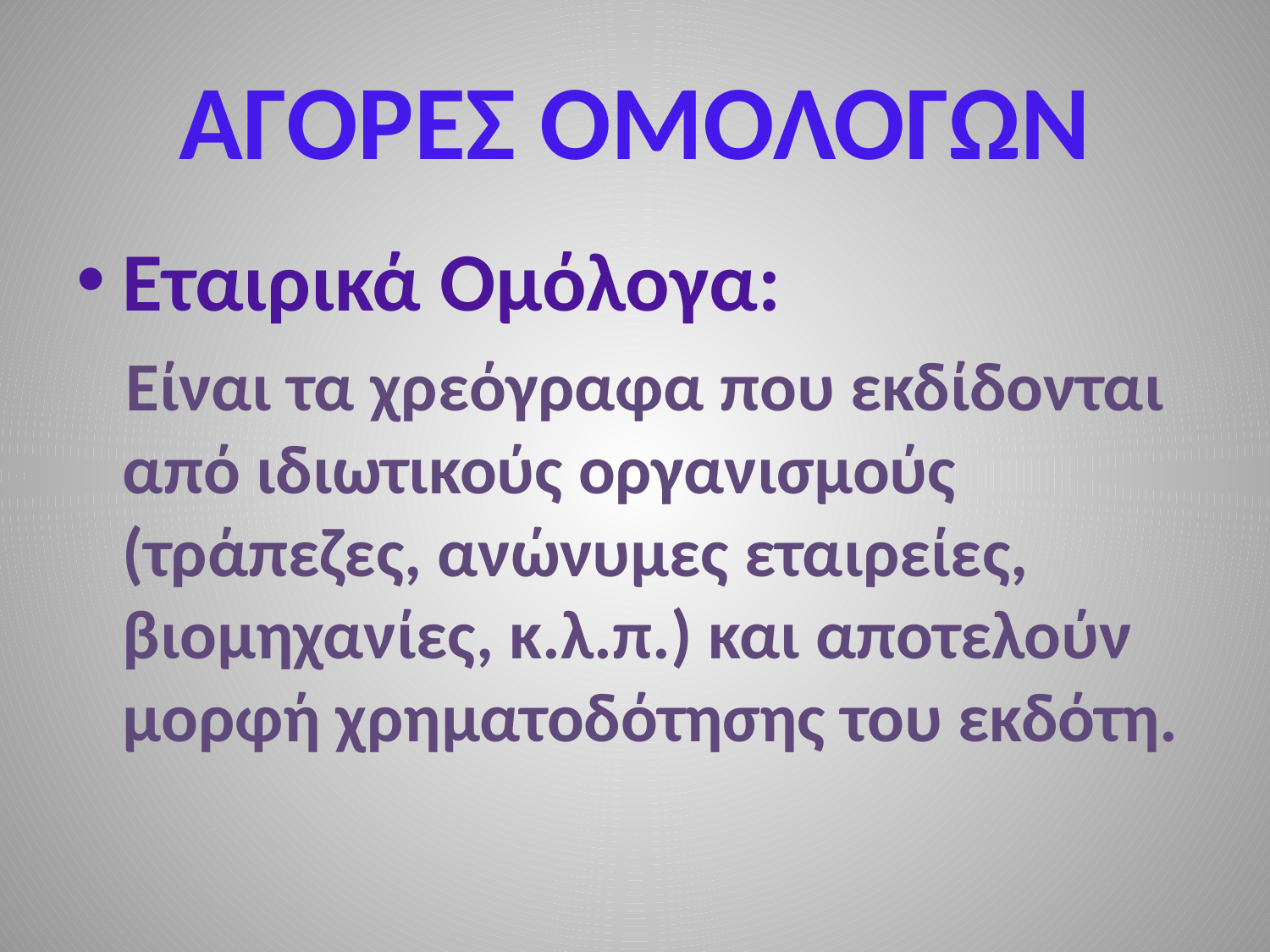

# ΑΓΟΡΕΣ ΟΜΟΛΟΓΩΝ
Εταιρικά Ομόλογα:
    Είναι τα χρεόγραφα που εκδίδονται από ιδιωτικούς οργανισμούς (τράπεζες, ανώνυμες εταιρείες, βιομηχανίες, κ.λ.π.) και αποτελούν μορφή χρηματοδότησης του εκδότη.